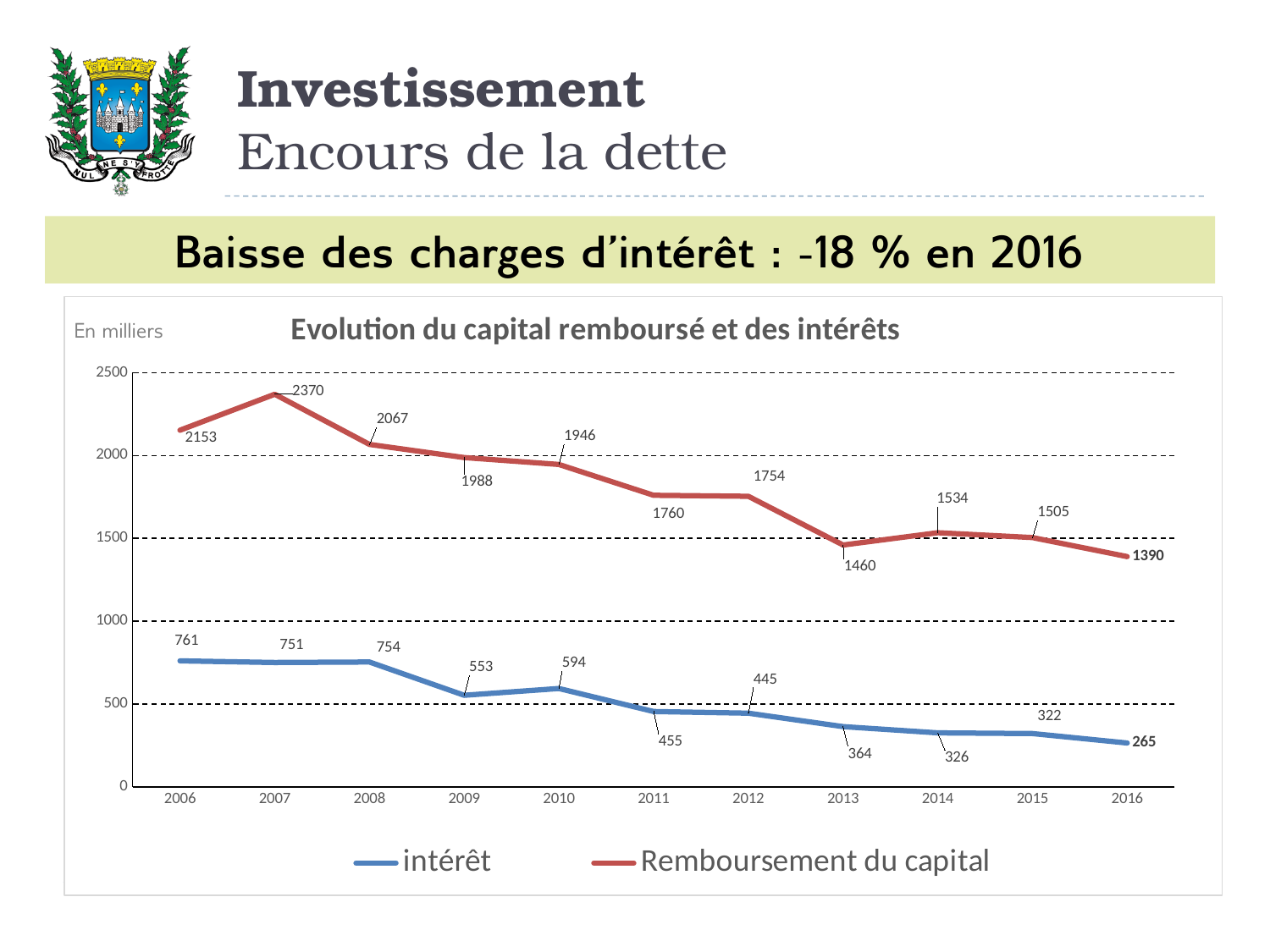

# Investissement Encours de la dette
Baisse des charges d’intérêt : -18 % en 2016

### Chart: Evolution du capital remboursé et des intérêts

| Category | intérêt | Remboursement du capital |
|---|---|---|
| 2006 | 761.0 | 2153.0 |
| 2007 | 751.0 | 2370.0 |
| 2008 | 754.0 | 2067.0 |
| 2009 | 553.0 | 1988.0 |
| 2010 | 594.0 | 1946.0 |
| 2011 | 455.0 | 1760.0 |
| 2012 | 445.0 | 1754.0 |
| 2013 | 364.0 | 1460.0 |
| 2014 | 326.0 | 1534.0 |
| 2015 | 322.0 | 1505.0 |
| 2016 | 265.0 | 1390.0 |
En milliers